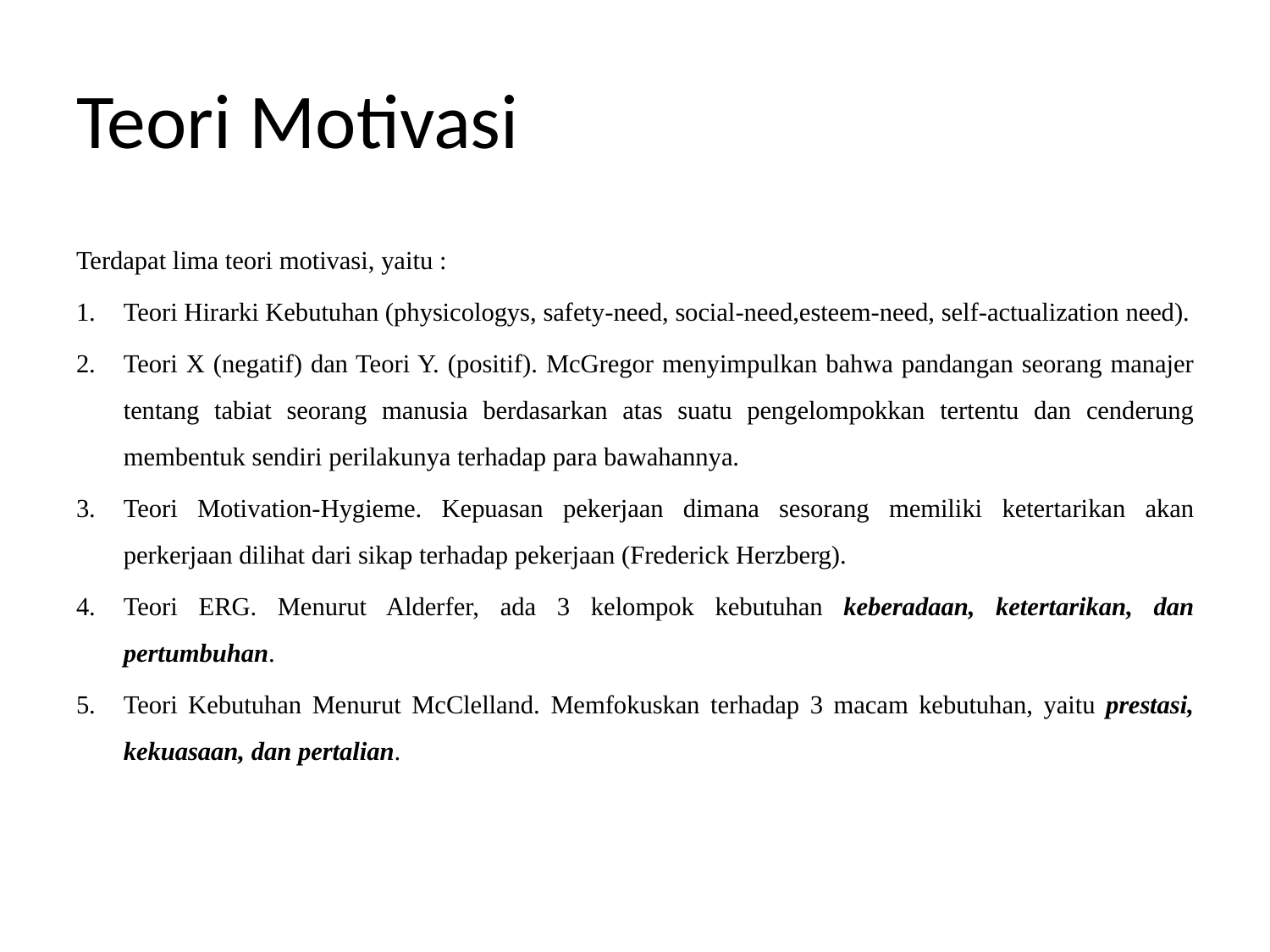

# Teori Motivasi
Terdapat lima teori motivasi, yaitu :
Teori Hirarki Kebutuhan (physicologys, safety-need, social-need,esteem-need, self-actualization need).
Teori X (negatif) dan Teori Y. (positif). McGregor menyimpulkan bahwa pandangan seorang manajer tentang tabiat seorang manusia berdasarkan atas suatu pengelompokkan tertentu dan cenderung membentuk sendiri perilakunya terhadap para bawahannya.
Teori Motivation-Hygieme. Kepuasan pekerjaan dimana sesorang memiliki ketertarikan akan perkerjaan dilihat dari sikap terhadap pekerjaan (Frederick Herzberg).
Teori ERG. Menurut Alderfer, ada 3 kelompok kebutuhan keberadaan, ketertarikan, dan pertumbuhan.
Teori Kebutuhan Menurut McClelland. Memfokuskan terhadap 3 macam kebutuhan, yaitu prestasi, kekuasaan, dan pertalian.